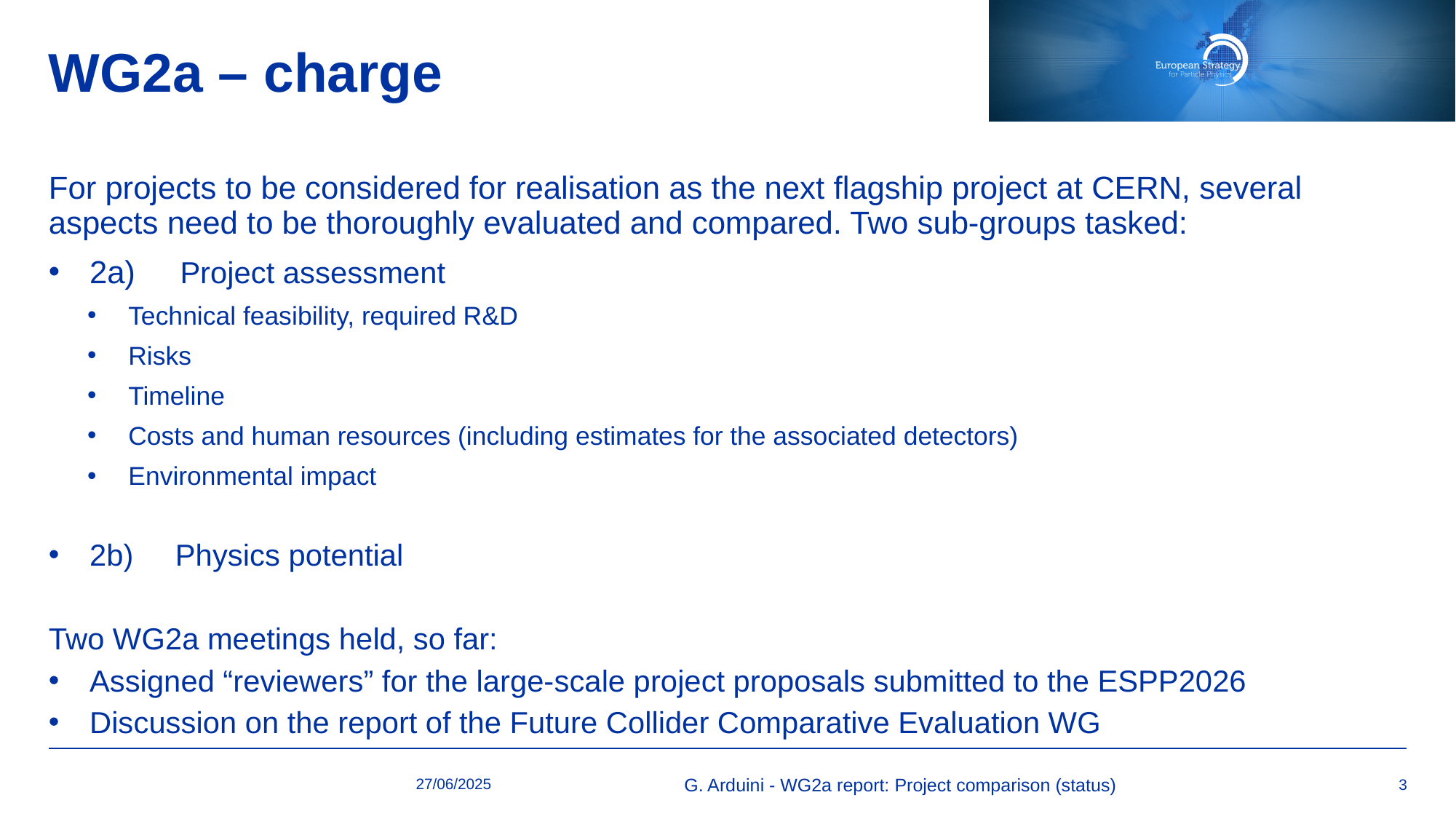

# WG2a – charge
For projects to be considered for realisation as the next flagship project at CERN, several aspects need to be thoroughly evaluated and compared. Two sub-groups tasked:
2a)     Project assessment
Technical feasibility, required R&D
Risks
Timeline
Costs and human resources (including estimates for the associated detectors)
Environmental impact

2b)     Physics potential

Two WG2a meetings held, so far:
Assigned “reviewers” for the large-scale project proposals submitted to the ESPP2026
Discussion on the report of the Future Collider Comparative Evaluation WG

27/06/2025
G. Arduini - WG2a report: Project comparison (status)
3